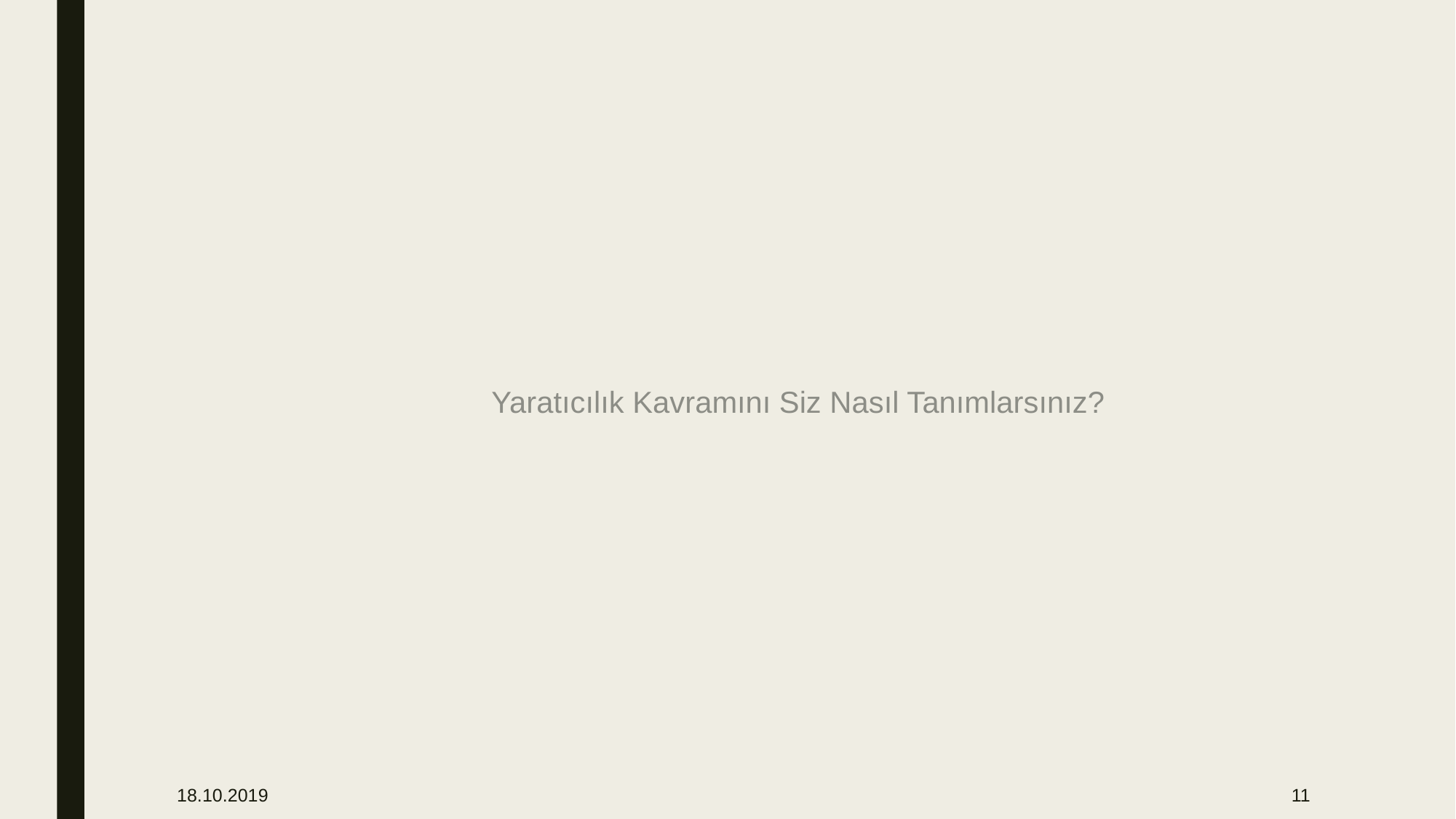

Yaratıcılık Kavramını Siz Nasıl Tanımlarsınız?
18.10.2019
11